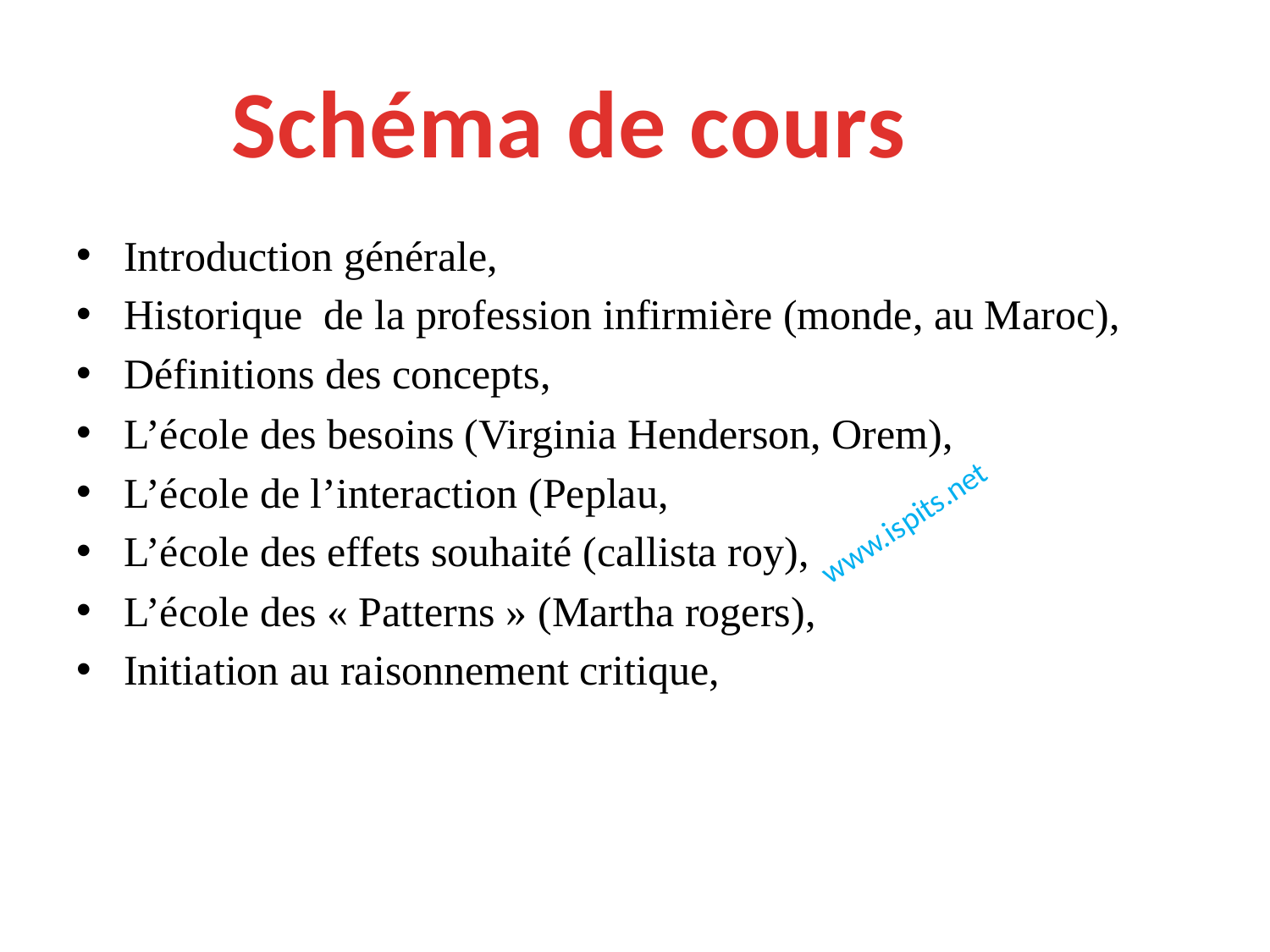

Schéma de cours
Introduction générale,
Historique  de la profession infirmière (monde, au Maroc),
Définitions des concepts,
L’école des besoins (Virginia Henderson, Orem),
L’école de l’interaction (Peplau,
L’école des effets souhaité (callista roy),
L’école des « Patterns » (Martha rogers),
Initiation au raisonnement critique,